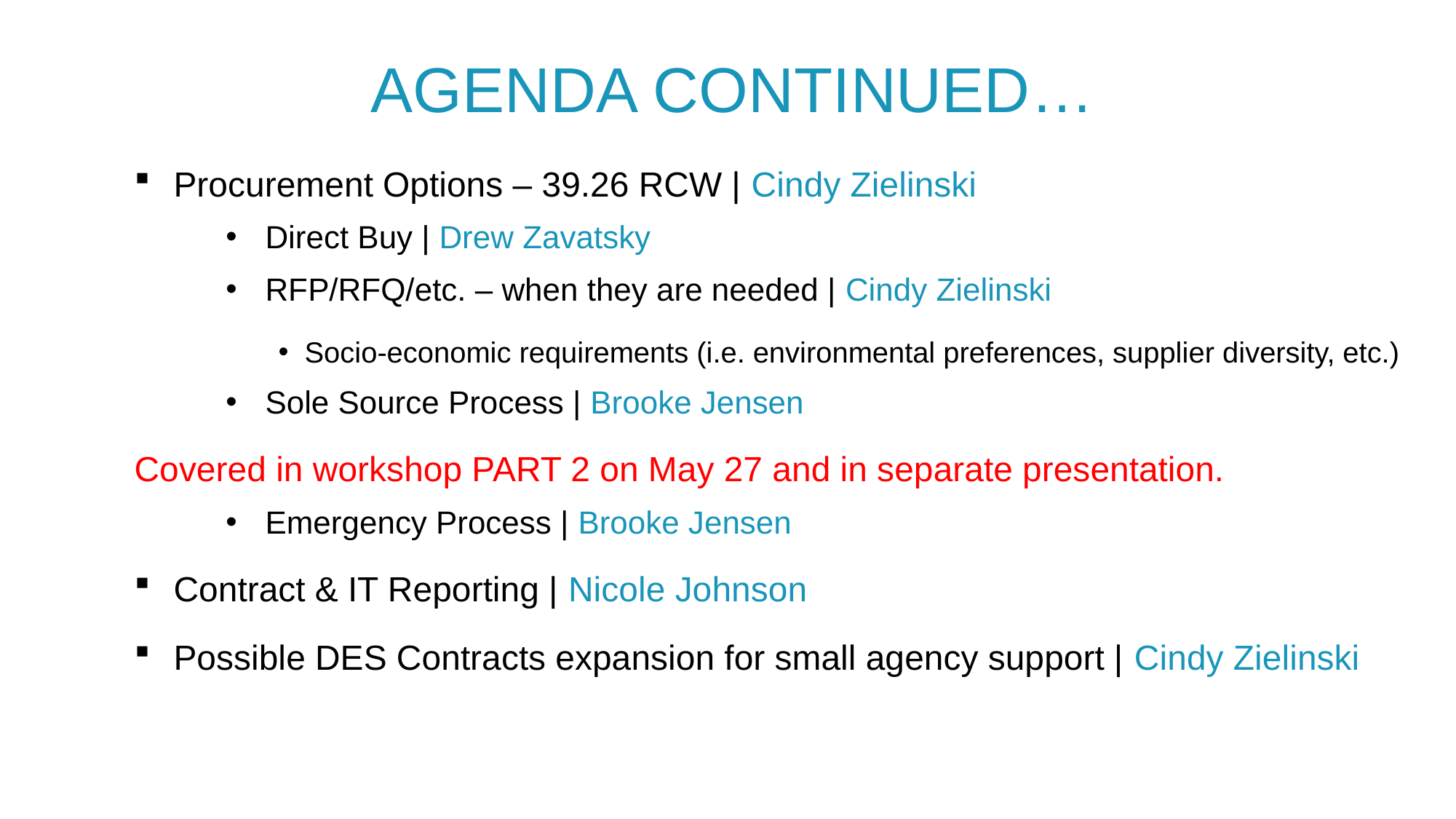

# Agenda continued…
Procurement Options – 39.26 RCW | Cindy Zielinski
Direct Buy | Drew Zavatsky
RFP/RFQ/etc. – when they are needed | Cindy Zielinski
Socio-economic requirements (i.e. environmental preferences, supplier diversity, etc.)
Sole Source Process | Brooke Jensen
Covered in workshop PART 2 on May 27 and in separate presentation.
Emergency Process | Brooke Jensen
Contract & IT Reporting | Nicole Johnson
Possible DES Contracts expansion for small agency support | Cindy Zielinski